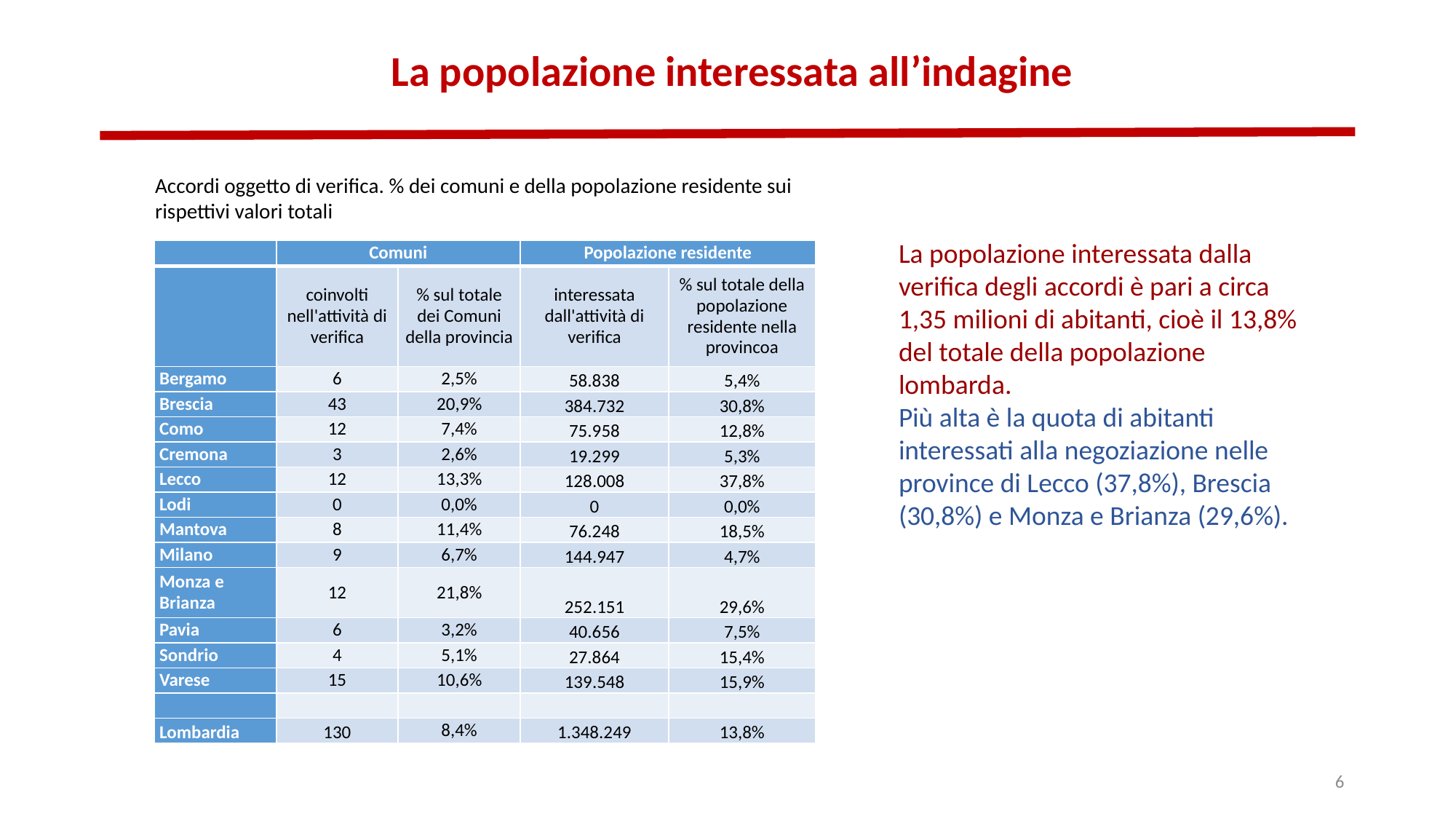

# La popolazione interessata all’indagine
Accordi oggetto di verifica. % dei comuni e della popolazione residente sui rispettivi valori totali
La popolazione interessata dalla verifica degli accordi è pari a circa 1,35 milioni di abitanti, cioè il 13,8% del totale della popolazione lombarda.
Più alta è la quota di abitanti interessati alla negoziazione nelle province di Lecco (37,8%), Brescia (30,8%) e Monza e Brianza (29,6%).

|  | Comuni |  | Popolazione residente |  |
| --- | --- | --- | --- | --- |
|  | coinvolti nell'attività di verifica | % sul totale dei Comuni della provincia | interessata dall'attività di verifica | % sul totale della popolazione residente nella provincoa |
| Bergamo | 6 | 2,5% | 58.838 | 5,4% |
| Brescia | 43 | 20,9% | 384.732 | 30,8% |
| Como | 12 | 7,4% | 75.958 | 12,8% |
| Cremona | 3 | 2,6% | 19.299 | 5,3% |
| Lecco | 12 | 13,3% | 128.008 | 37,8% |
| Lodi | 0 | 0,0% | 0 | 0,0% |
| Mantova | 8 | 11,4% | 76.248 | 18,5% |
| Milano | 9 | 6,7% | 144.947 | 4,7% |
| Monza e Brianza | 12 | 21,8% | 252.151 | 29,6% |
| Pavia | 6 | 3,2% | 40.656 | 7,5% |
| Sondrio | 4 | 5,1% | 27.864 | 15,4% |
| Varese | 15 | 10,6% | 139.548 | 15,9% |
|  |  |  |  |  |
| Lombardia | 130 | 8,4% | 1.348.249 | 13,8% |

6